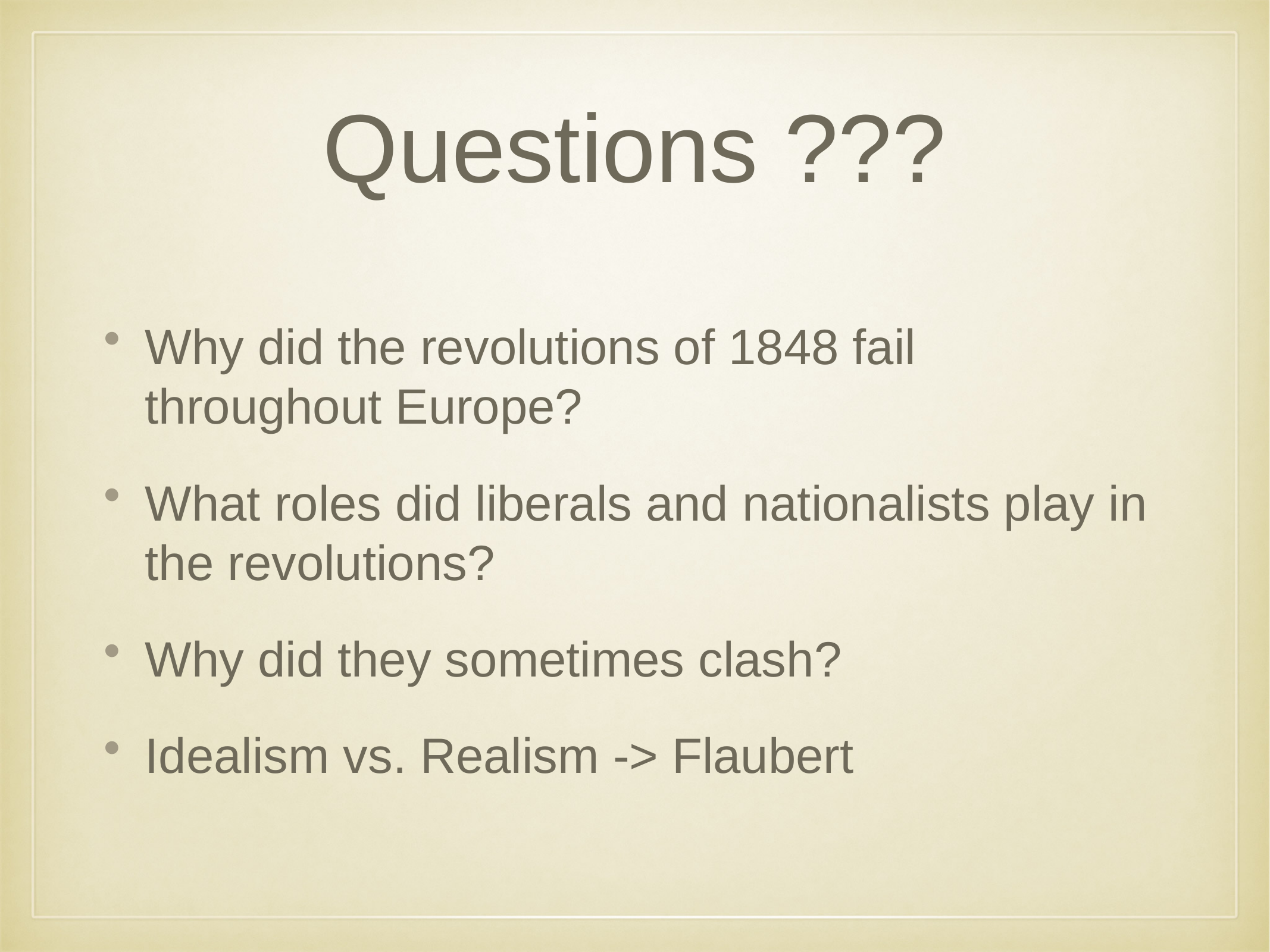

# Questions ???
Why did the revolutions of 1848 fail throughout Europe?
What roles did liberals and nationalists play in the revolutions?
Why did they sometimes clash?
Idealism vs. Realism -> Flaubert